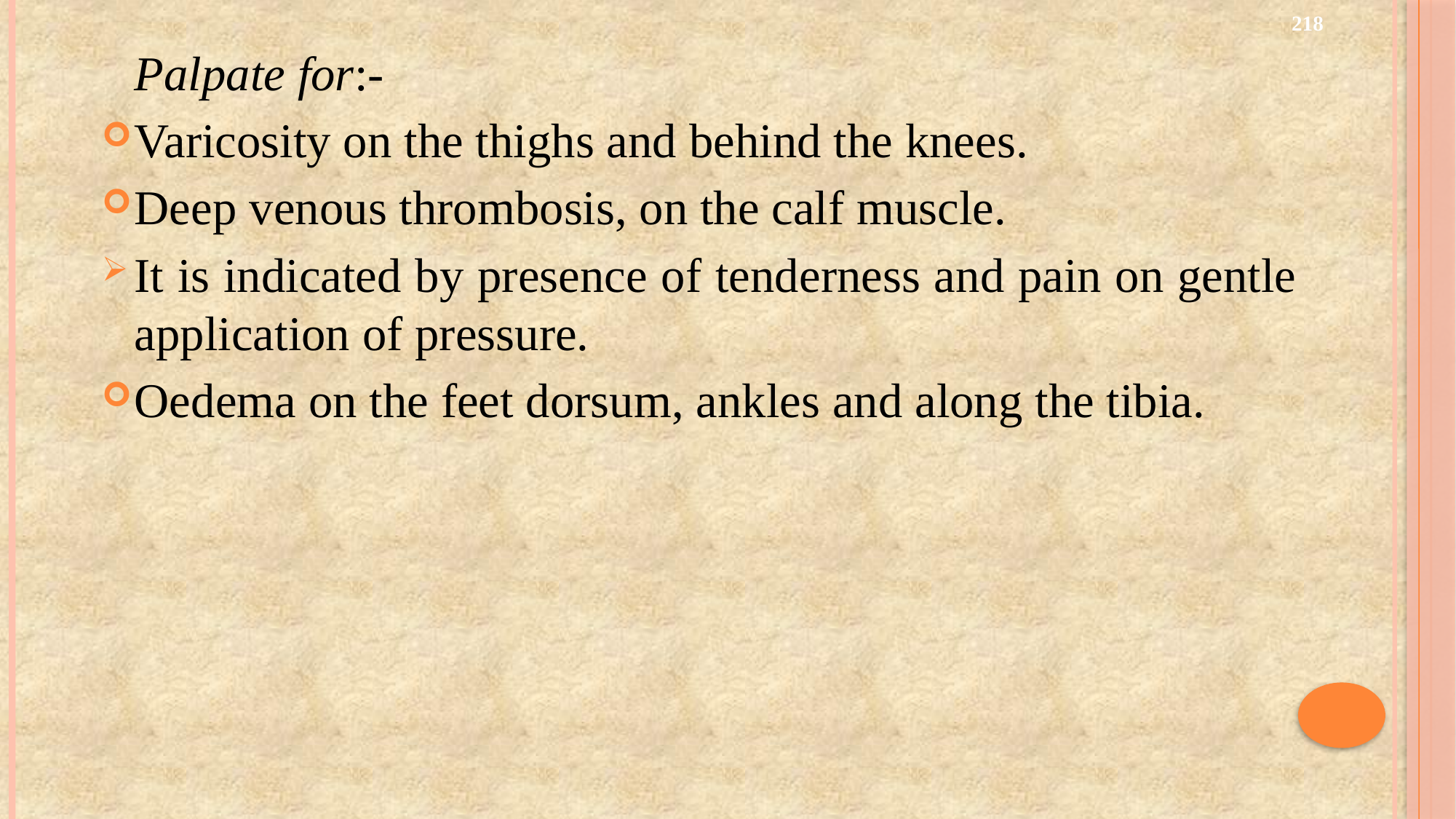

218
	Palpate for:-
Varicosity on the thighs and behind the knees.
Deep venous thrombosis, on the calf muscle.
It is indicated by presence of tenderness and pain on gentle application of pressure.
Oedema on the feet dorsum, ankles and along the tibia.